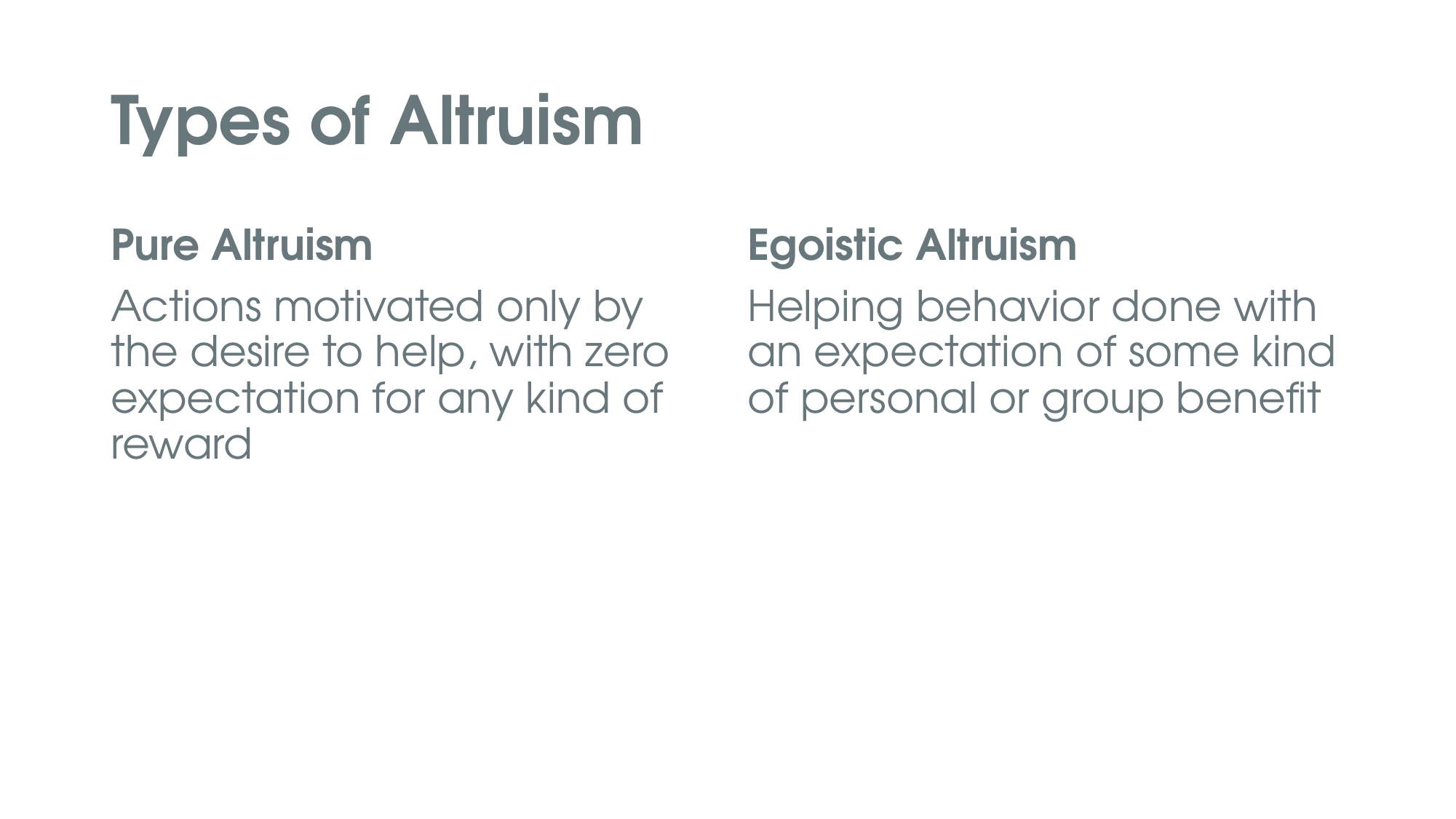

# Types of Altruism
Pure Altruism
Actions motivated only by the desire to help, with zero expectation for any kind of reward
Egoistic Altruism
Helping behavior done with an expectation of some kind of personal or group benefit